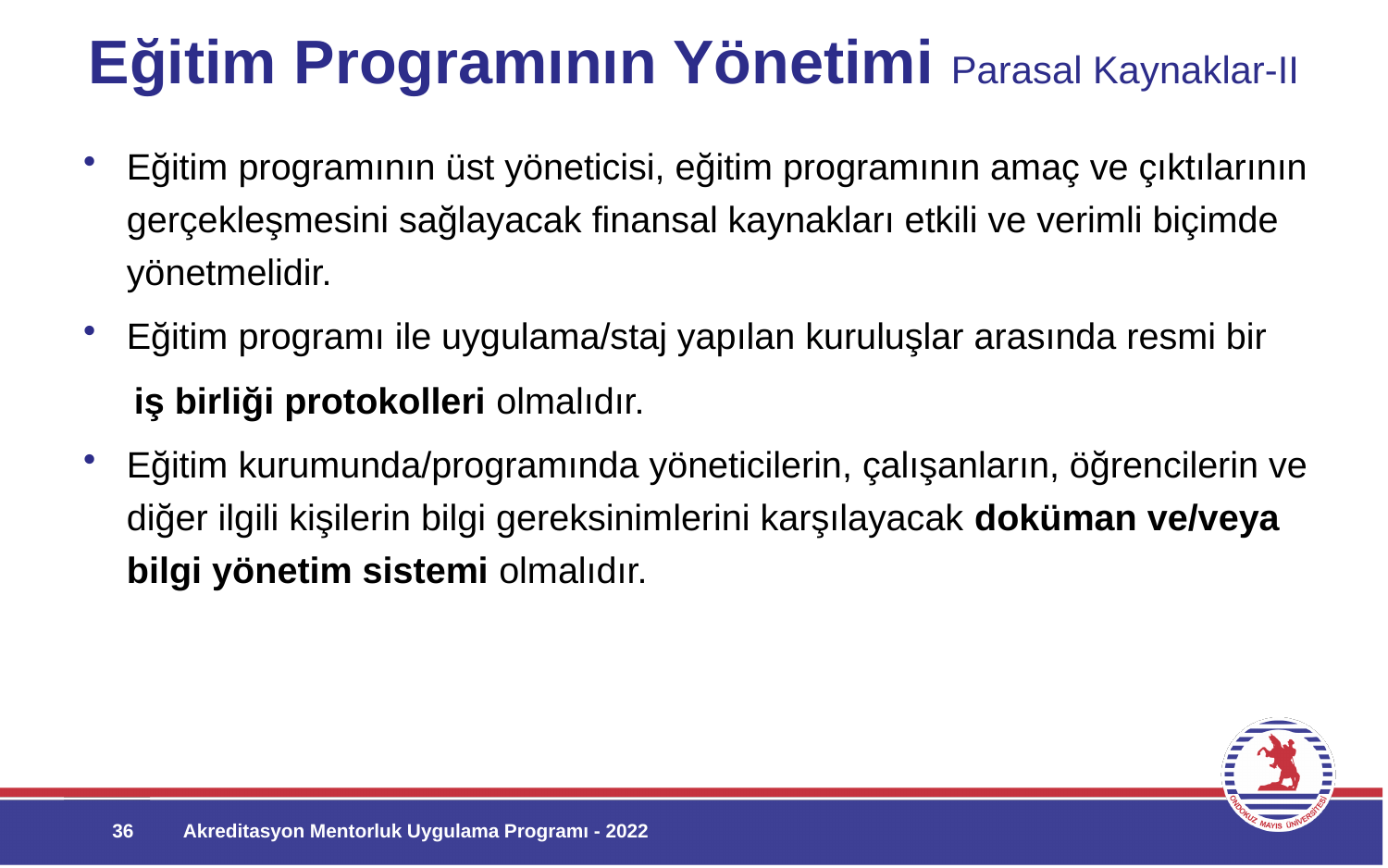

# Eğitim Programının Yönetimi Parasal Kaynaklar-II
Eğitim programının üst yöneticisi, eğitim programının amaç ve çıktılarının gerçekleşmesini sağlayacak finansal kaynakları etkili ve verimli biçimde yönetmelidir.
Eğitim programı ile uygulama/staj yapılan kuruluşlar arasında resmi bir
     iş birliği protokolleri olmalıdır.
Eğitim kurumunda/programında yöneticilerin, çalışanların, öğrencilerin ve diğer ilgili kişilerin bilgi gereksinimlerini karşılayacak doküman ve/veya bilgi yönetim sistemi olmalıdır.
36
Akreditasyon Mentorluk Uygulama Programı - 2022